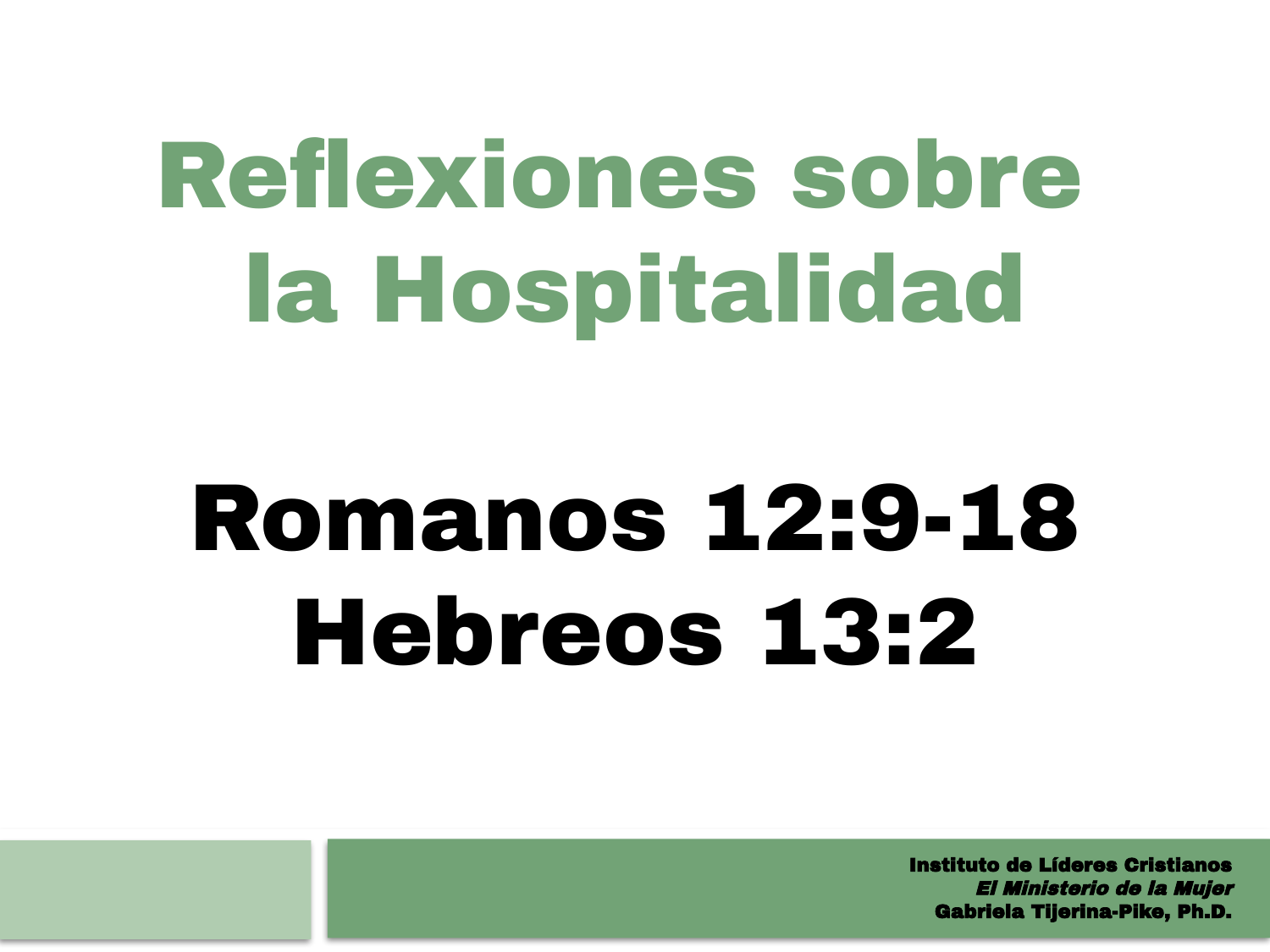

Reflexiones sobre
la Hospitalidad

Romanos 12:9-18
Hebreos 13:2
Instituto de Líderes Cristianos
El Ministerio de la Mujer
Gabriela Tijerina-Pike, Ph.D.